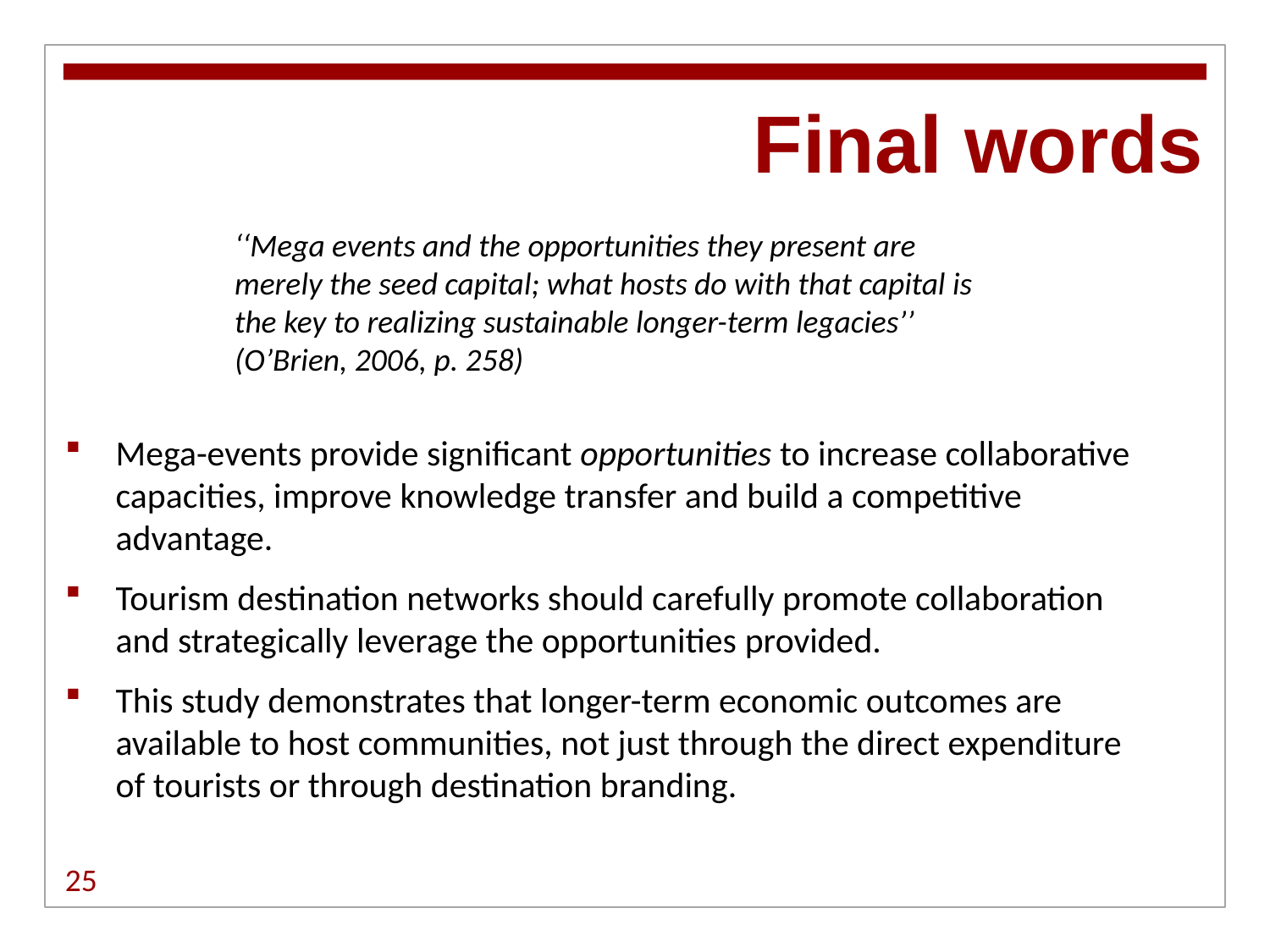

Final words

‘‘Mega events and the opportunities they present are merely the seed capital; what hosts do with that capital is the key to realizing sustainable longer-term legacies’’ (O’Brien, 2006, p. 258)

Mega-events provide significant opportunities to increase collaborative capacities, improve knowledge transfer and build a competitive advantage.
Tourism destination networks should carefully promote collaboration and strategically leverage the opportunities provided.
This study demonstrates that longer-term economic outcomes are available to host communities, not just through the direct expenditure of tourists or through destination branding.
25